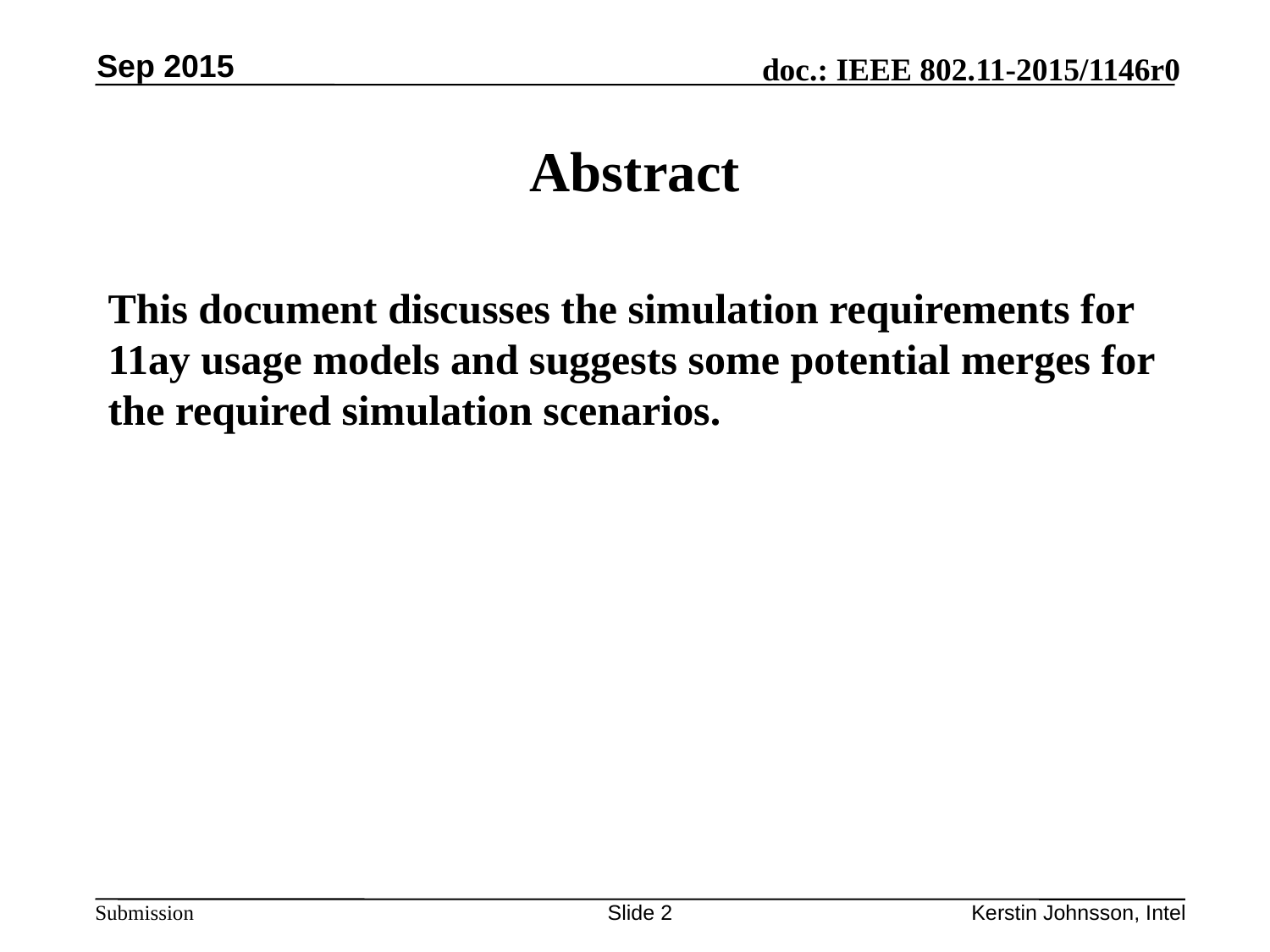

Sep 2015
# Abstract
This document discusses the simulation requirements for 11ay usage models and suggests some potential merges for the required simulation scenarios.
Slide 2
Kerstin Johnsson, Intel